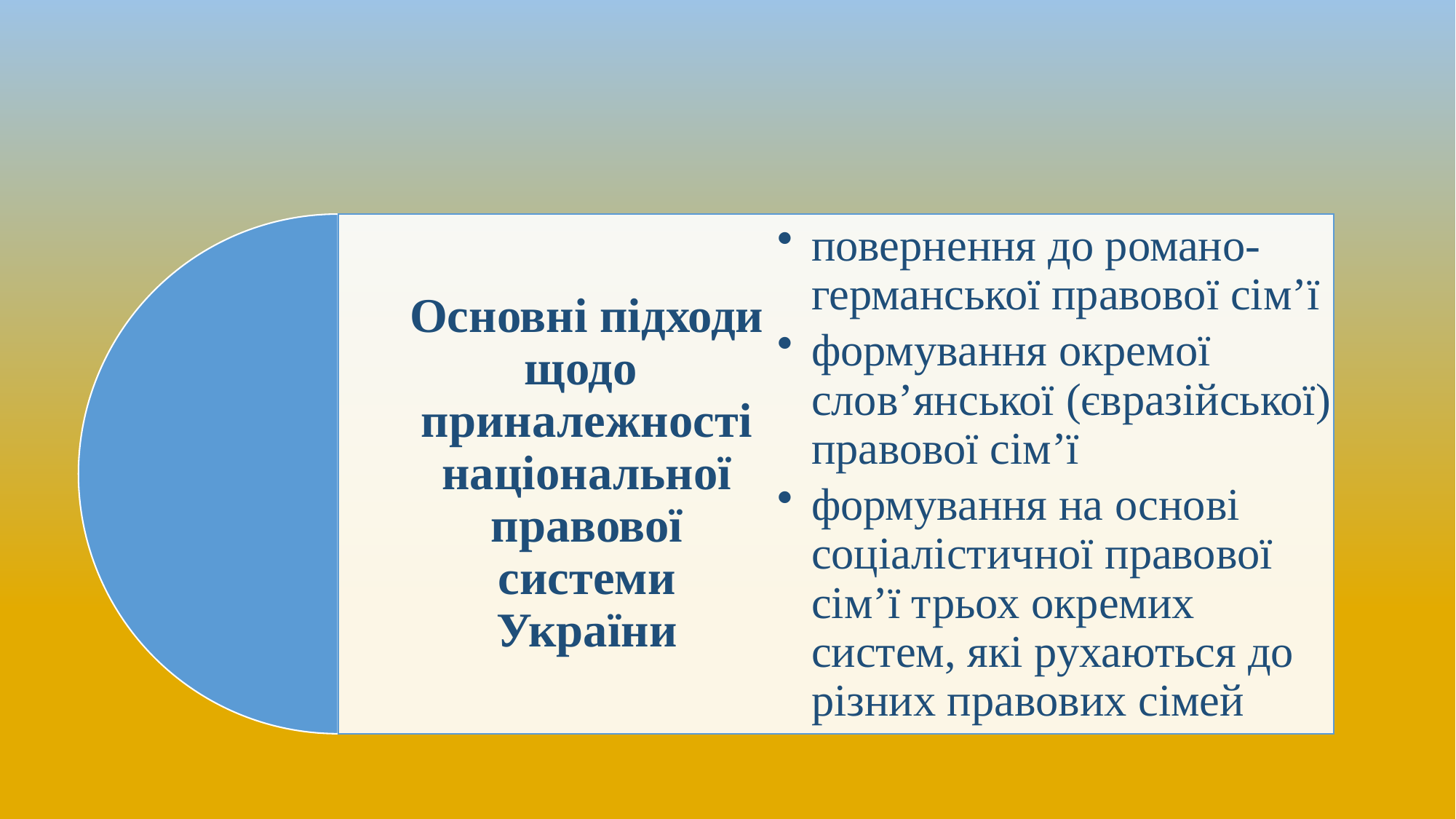

Основні підходи щодо
приналежності національної правової
 системи
України
повернення до романо-германської правової сім’ї
формування окремої слов’янської (євразійської) правової сім’ї
формування на основі соціалістичної правової сім’ї трьох окремих систем, які рухаються до різних правових сімей